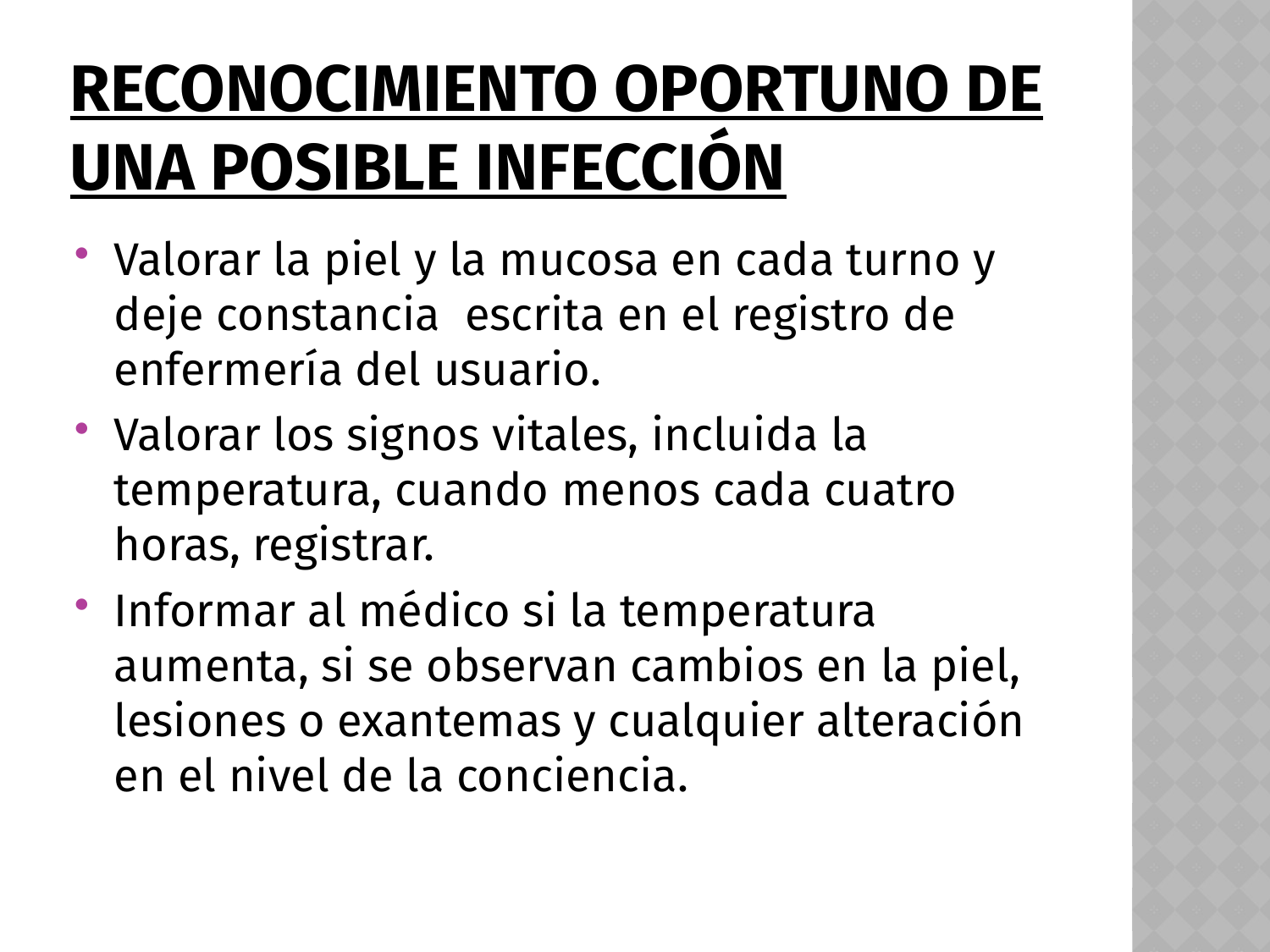

# Reconocimiento oportuno de una posible infección
Valorar la piel y la mucosa en cada turno y deje constancia  escrita en el registro de enfermería del usuario.
Valorar los signos vitales, incluida la temperatura, cuando menos cada cuatro horas, registrar.
Informar al médico si la temperatura  aumenta, si se observan cambios en la piel, lesiones o exantemas y cualquier alteración en el nivel de la conciencia.